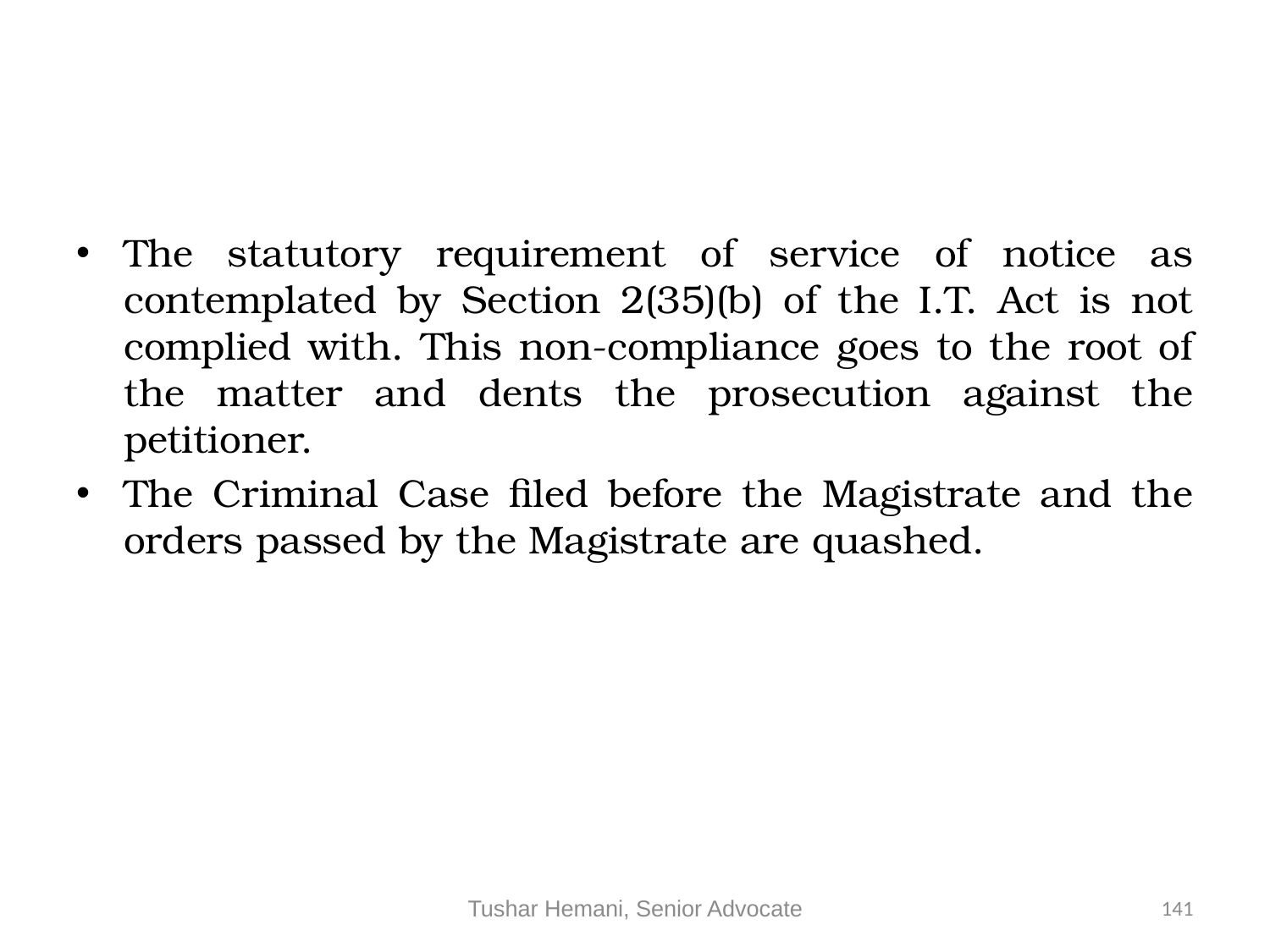

#
The statutory requirement of service of notice as contemplated by Section 2(35)(b) of the I.T. Act is not complied with. This non-compliance goes to the root of the matter and dents the prosecution against the petitioner.
The Criminal Case filed before the Magistrate and the orders passed by the Magistrate are quashed.
Tushar Hemani, Senior Advocate
141